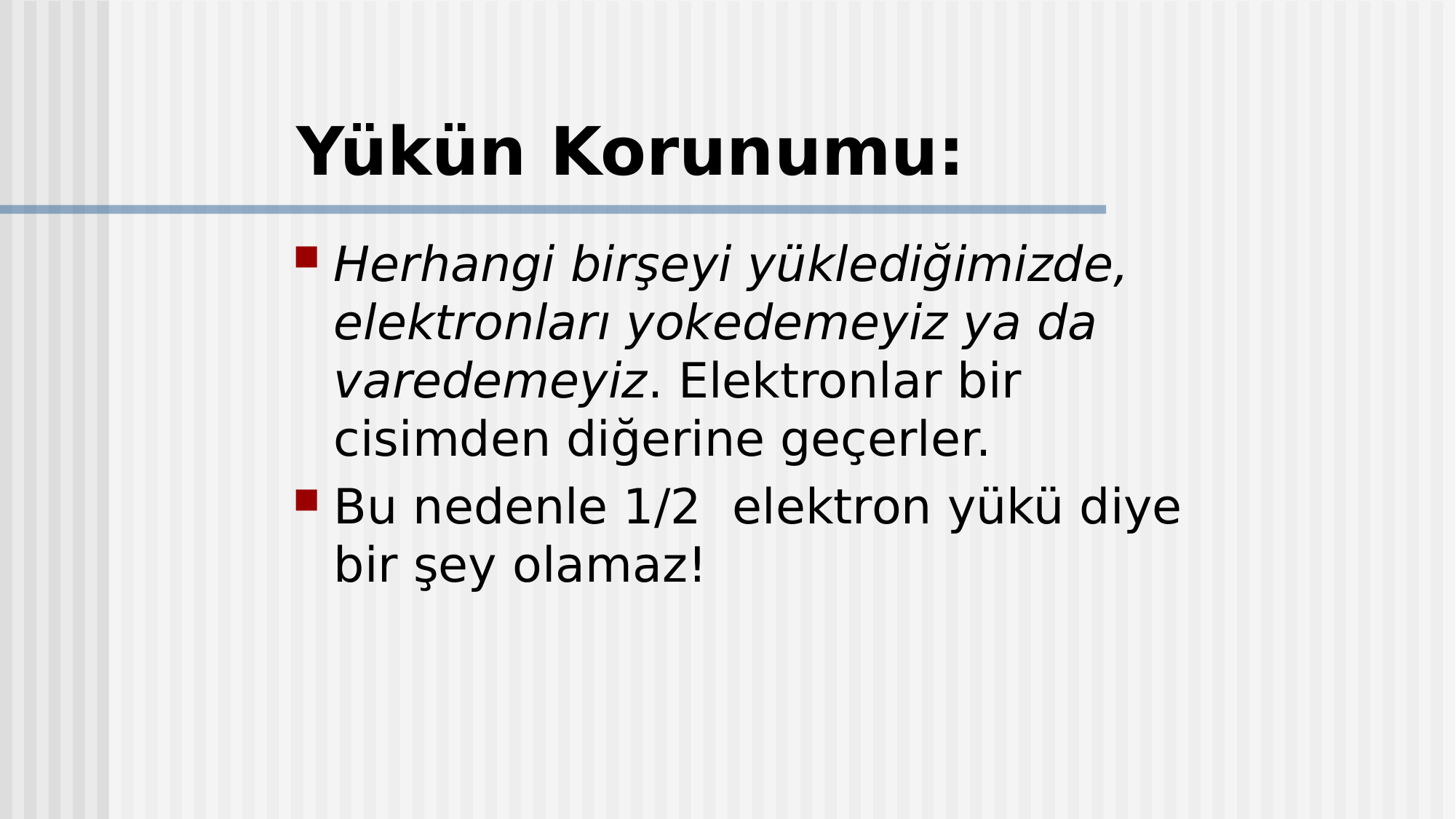

# Yükün Korunumu:
Herhangi birşeyi yüklediğimizde, elektronları yokedemeyiz ya da varedemeyiz. Elektronlar bir cisimden diğerine geçerler.
Bu nedenle 1/2  elektron yükü diye bir şey olamaz!